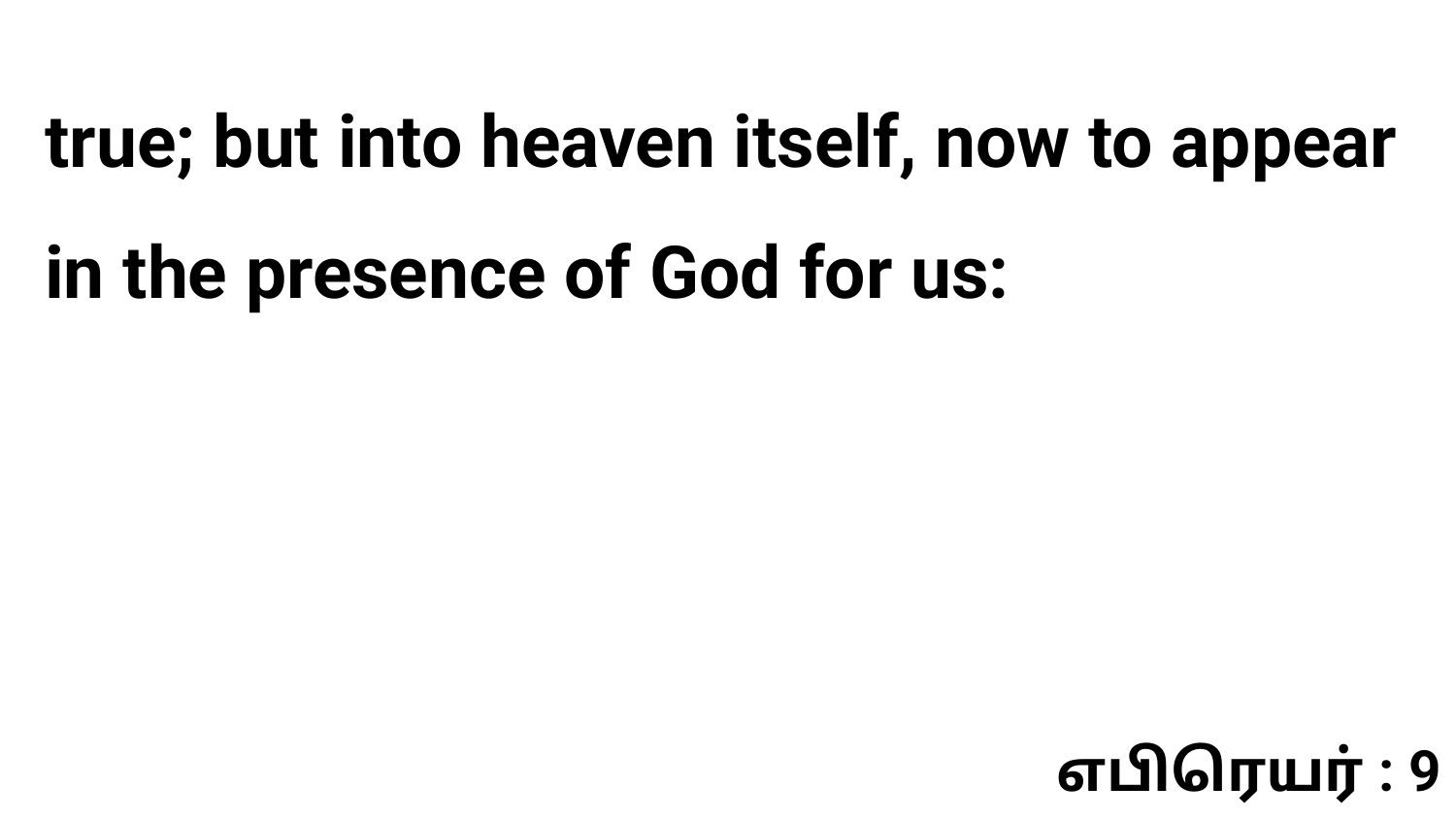

true; but into heaven itself, now to appear in the presence of God for us:
எபிரெயர் : 9